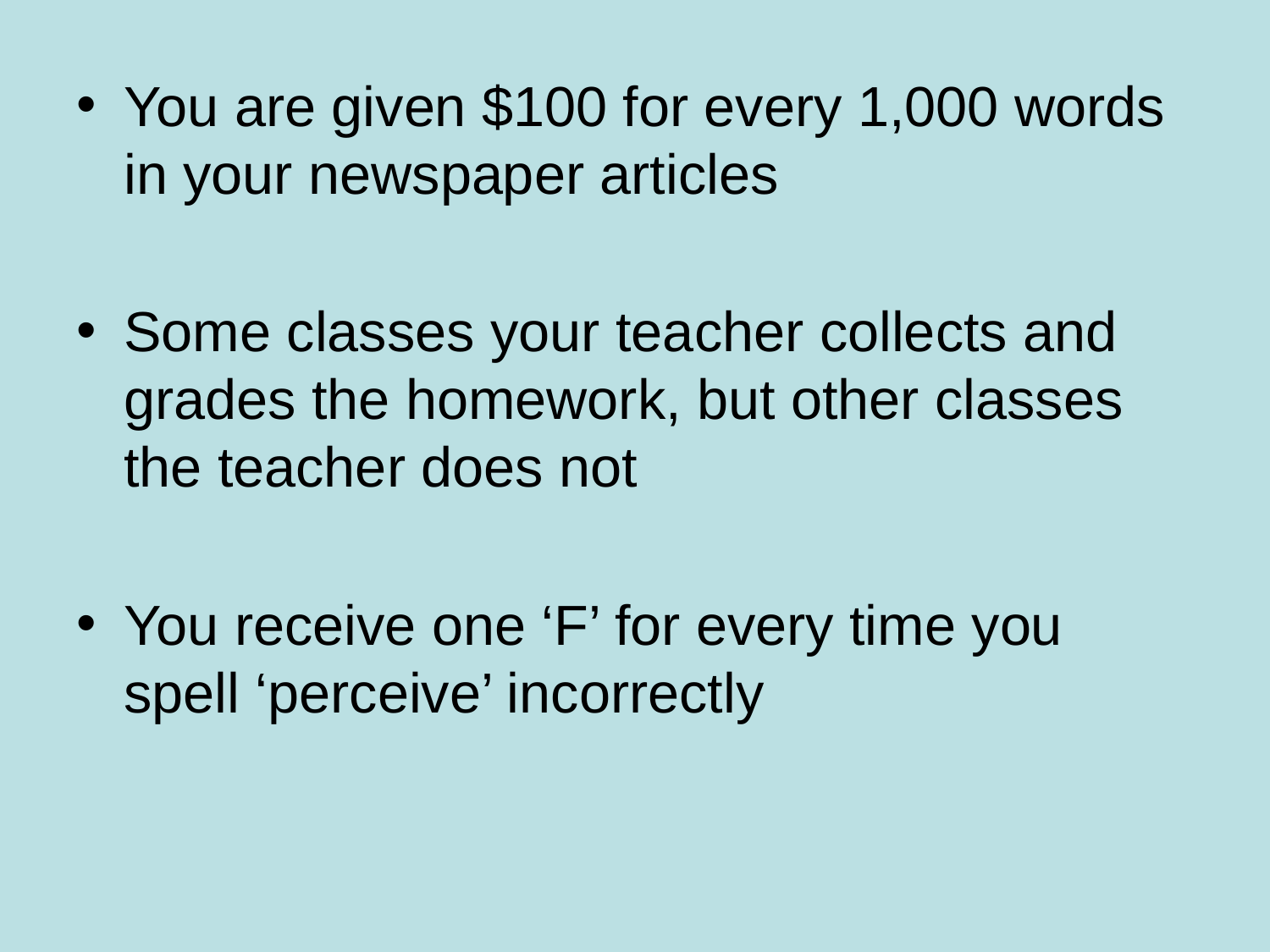

You are given $100 for every 1,000 words in your newspaper articles

Some classes your teacher collects and grades the homework, but other classes the teacher does not

You receive one ‘F’ for every time you spell ‘perceive’ incorrectly